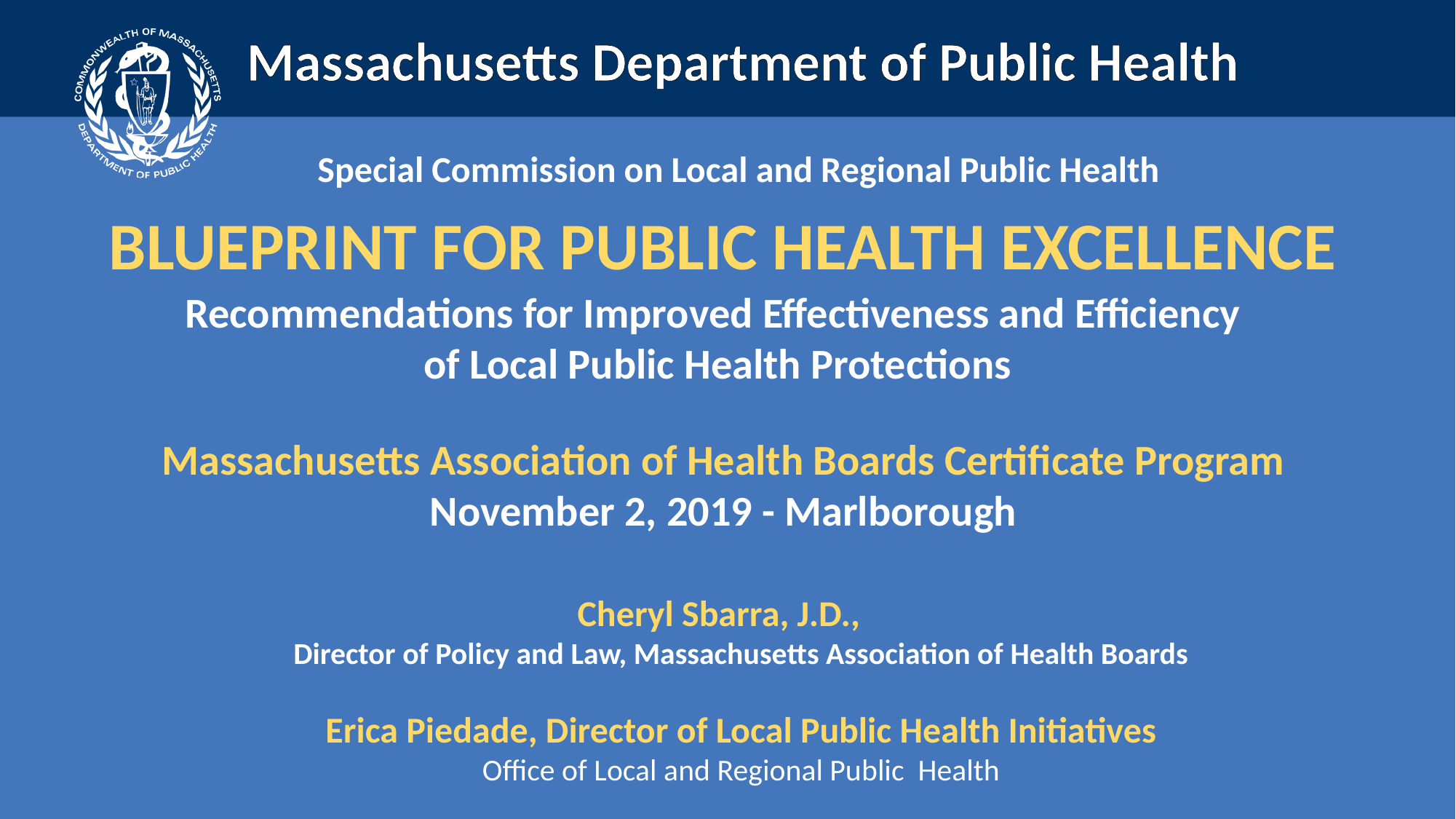

Special Commission on Local and Regional Public Health
Blueprint for public health excellence
Recommendations for Improved Effectiveness and Efficiency
of Local Public Health Protections
Massachusetts Association of Health Boards Certificate Program
November 2, 2019 - Marlborough
Cheryl Sbarra, J.D.,
Director of Policy and Law, Massachusetts Association of Health Boards

Erica Piedade, Director of Local Public Health Initiatives
Office of Local and Regional Public  Health